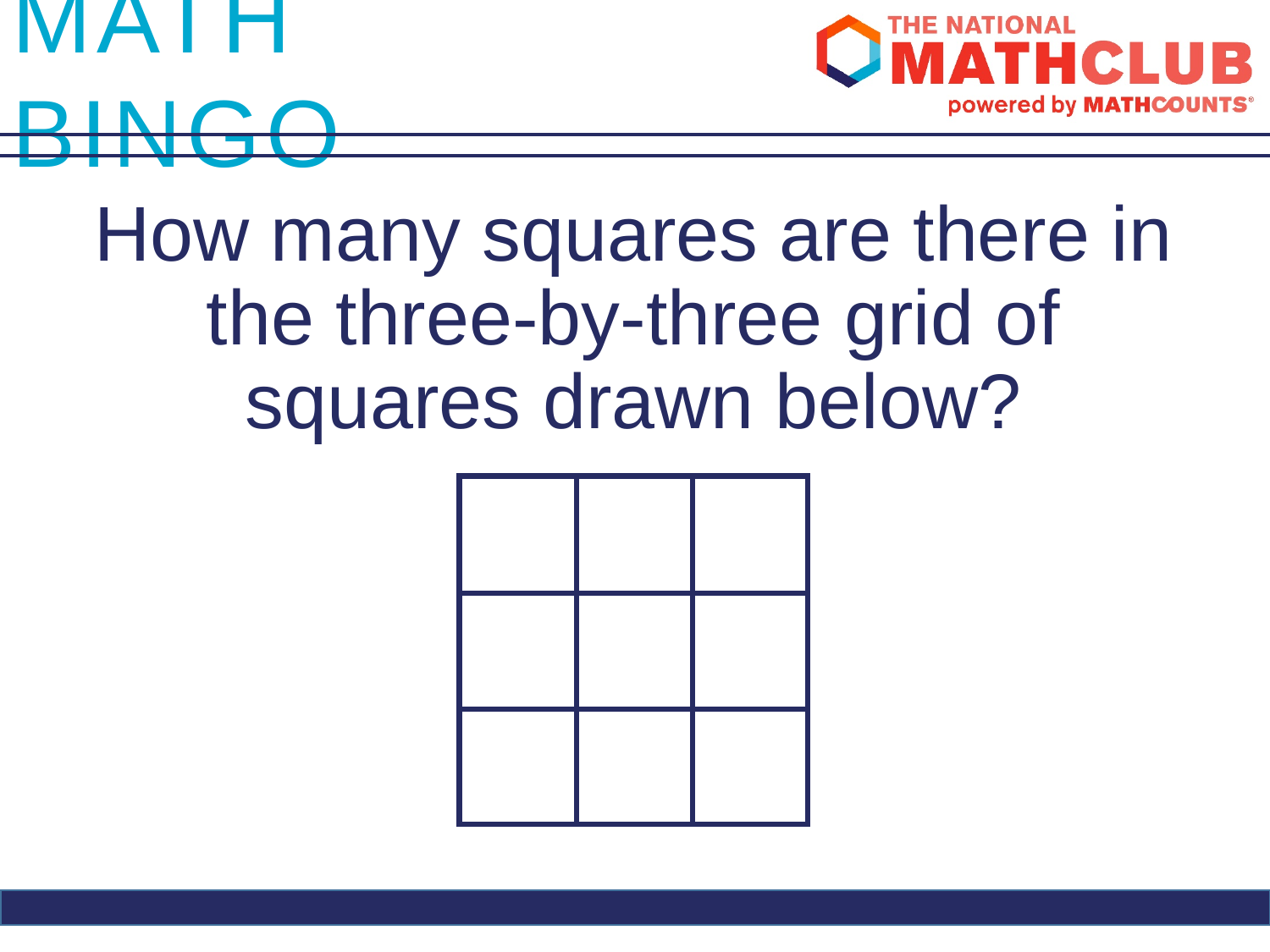

How many squares are there in the three-by-three grid of squares drawn below?